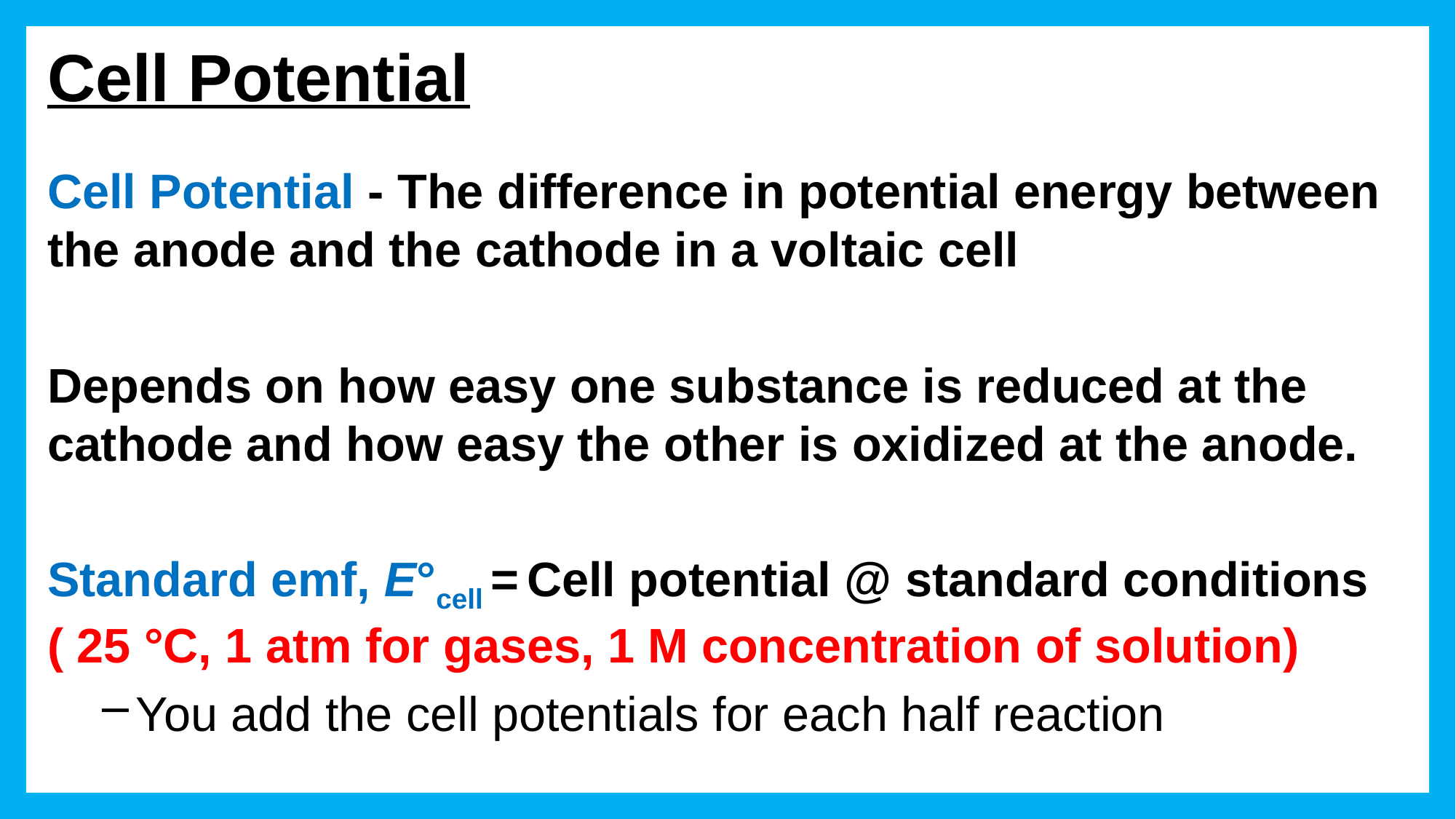

# Cell Potential
Cell Potential - The difference in potential energy between the anode and the cathode in a voltaic cell

Depends on how easy one substance is reduced at the cathode and how easy the other is oxidized at the anode.

Standard emf, E°cell = Cell potential @ standard conditions
( 25 °C, 1 atm for gases, 1 M concentration of solution)
You add the cell potentials for each half reaction